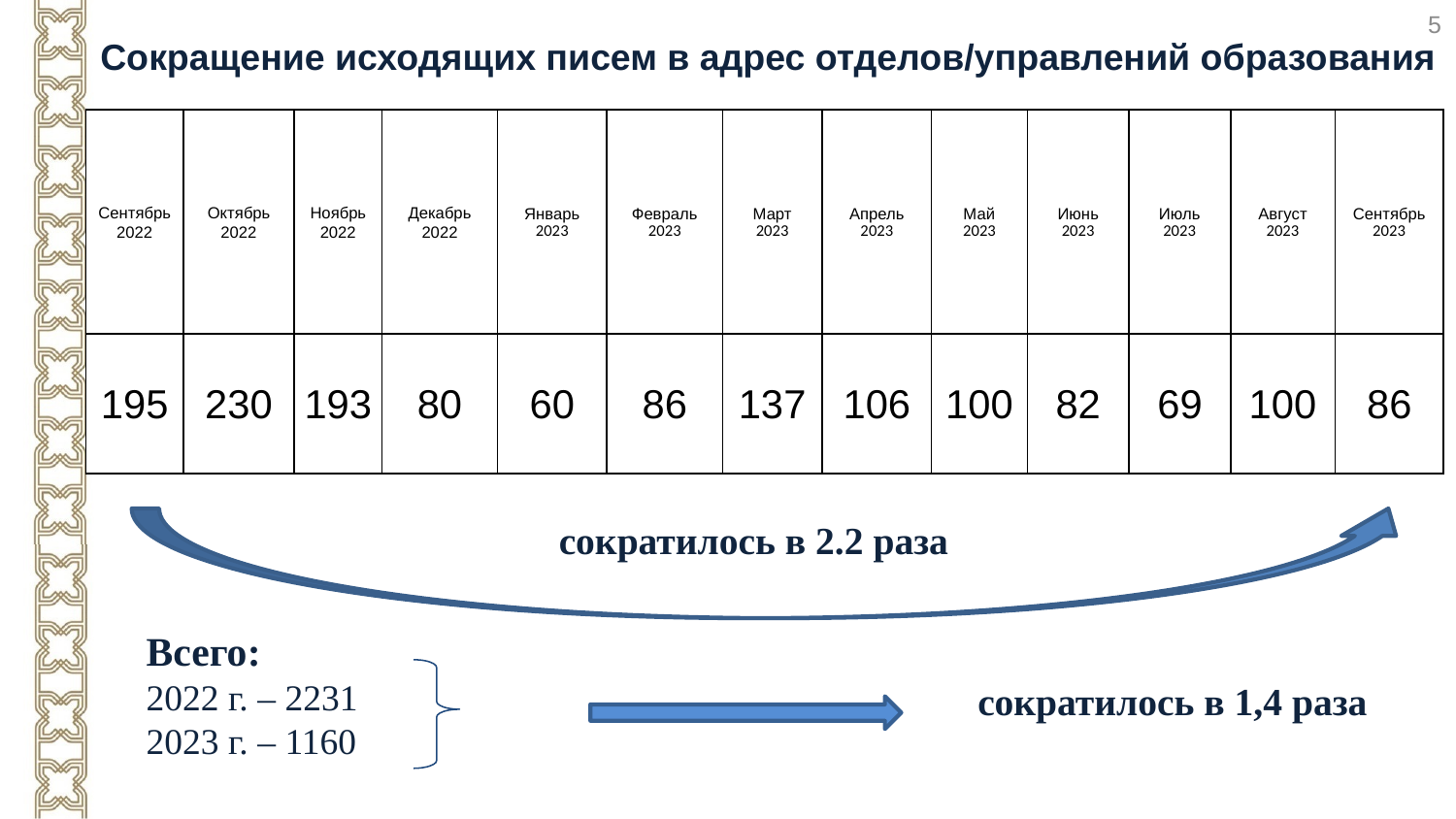

5
Сокращение исходящих писем в адрес отделов/управлений образования
| Сентябрь 2022 | Октябрь 2022 | Ноябрь 2022 | Декабрь 2022 | Январь 2023 | Февраль 2023 | Март 2023 | Апрель 2023 | Май 2023 | Июнь 2023 | Июль 2023 | Август 2023 | Сентябрь 2023 |
| --- | --- | --- | --- | --- | --- | --- | --- | --- | --- | --- | --- | --- |
| 195 | 230 | 193 | 80 | 60 | 86 | 137 | 106 | 100 | 82 | 69 | 100 | 86 |

сократилось в 2.2 раза
Всего:
2022 г. – 2231
2023 г. – 1160

сократилось в 1,4 раза